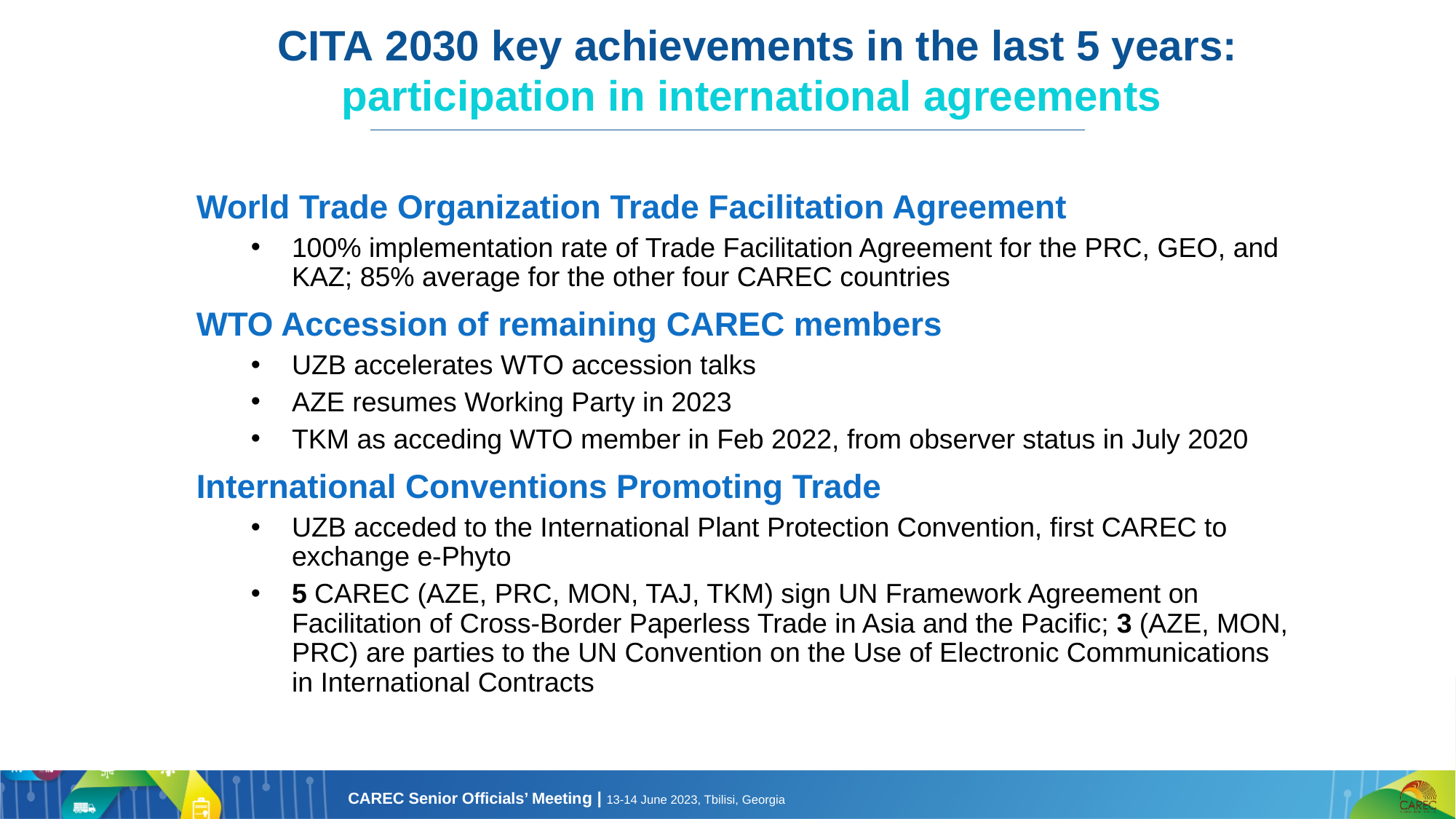

CITA 2030 key achievements in the last 5 years: participation in international agreements
World Trade Organization Trade Facilitation Agreement
100% implementation rate of Trade Facilitation Agreement for the PRC, GEO, and KAZ; 85% average for the other four CAREC countries
WTO Accession of remaining CAREC members
UZB accelerates WTO accession talks
AZE resumes Working Party in 2023
TKM as acceding WTO member in Feb 2022, from observer status in July 2020
International Conventions Promoting Trade
UZB acceded to the International Plant Protection Convention, first CAREC to exchange e-Phyto
5 CAREC (AZE, PRC, MON, TAJ, TKM) sign UN Framework Agreement on Facilitation of Cross-Border Paperless Trade in Asia and the Pacific; 3 (AZE, MON, PRC) are parties to the UN Convention on the Use of Electronic Communications in International Contracts

11